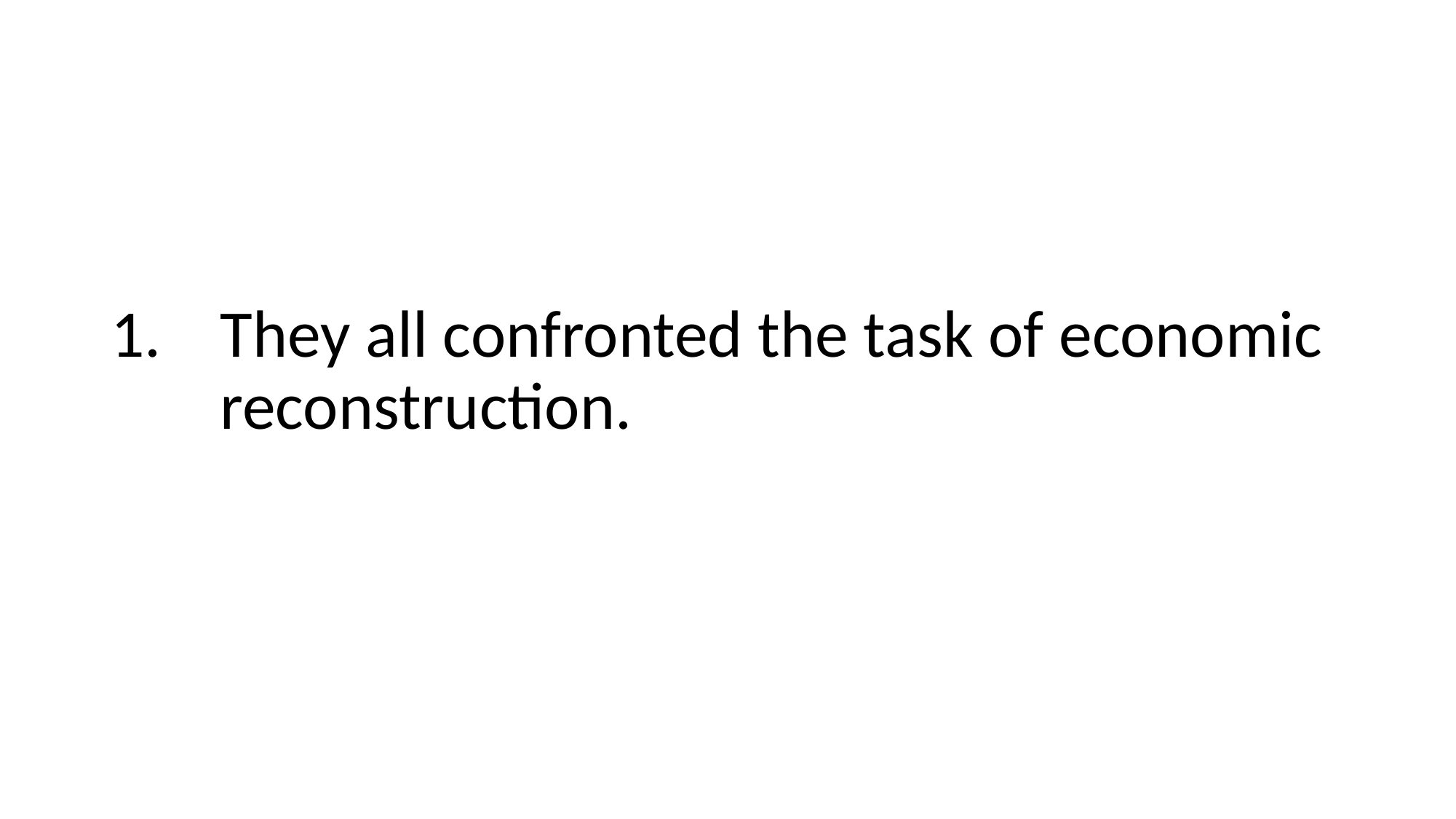

# 1.	They all confronted the task of economic 	reconstruction.